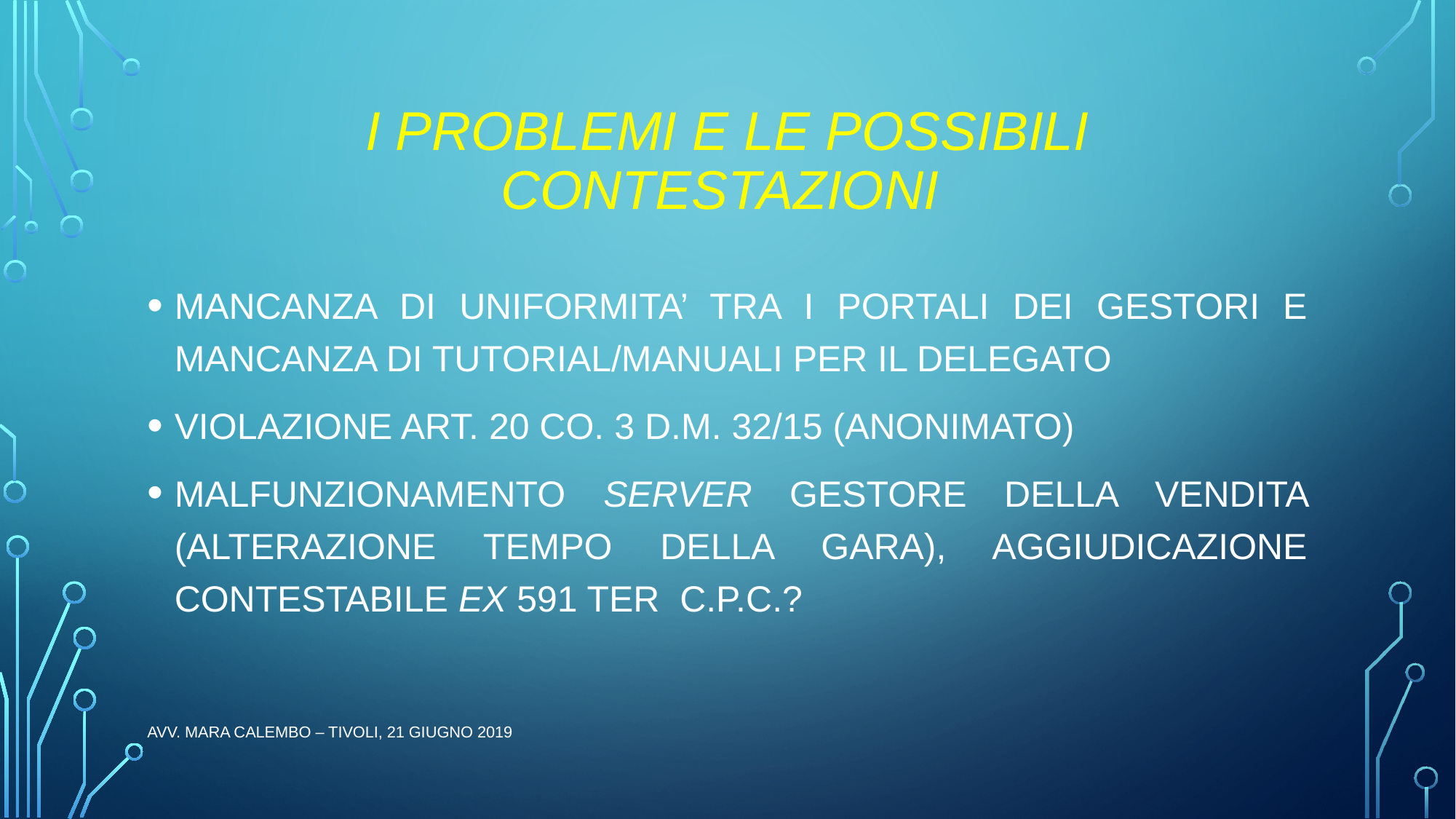

# I PROBLEMI E LE POSSIBILI CONTESTAZIONI
MANCANZA DI UNIFORMITA’ TRA I PORTALI DEI GESTORI E MANCANZA DI TUTORIAL/MANUALI PER IL DELEGATO
VIOLAZIONE ART. 20 CO. 3 D.M. 32/15 (ANONIMATO)
MALFUNZIONAMENTO SERVER GESTORE DELLA VENDITA (ALTERAZIONE TEMPO DELLA GARA), AGGIUDICAZIONE CONTESTABILE EX 591 TER  C.P.C.?
Avv. Mara Calembo – Tivoli, 21 giugno 2019